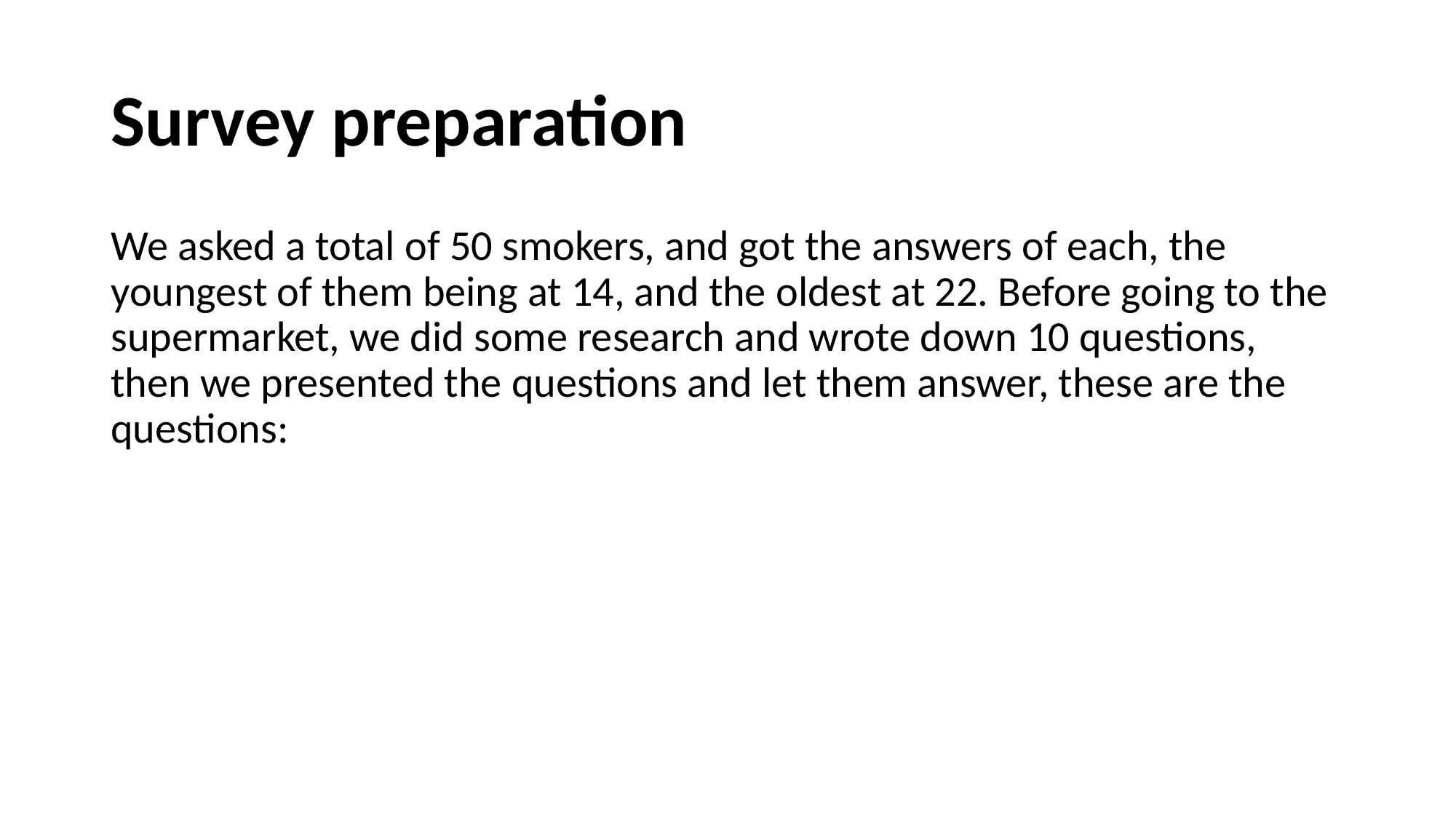

# Survey preparation
We asked a total of 50 smokers, and got the answers of each, the youngest of them being at 14, and the oldest at 22. Before going to the supermarket, we did some research and wrote down 10 questions, then we presented the questions and let them answer, these are the questions: